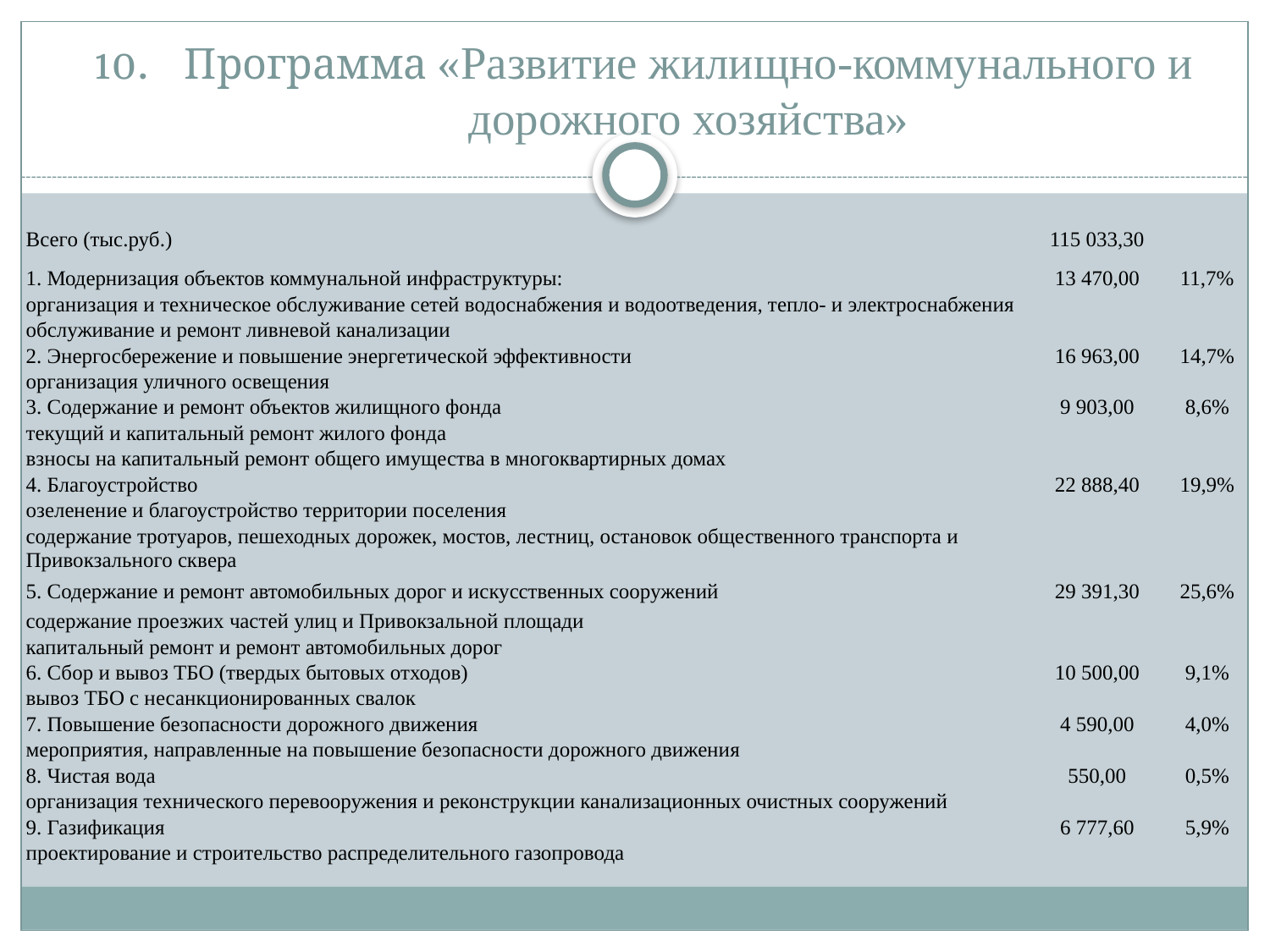

# Программа «Развитие жилищно-коммунального и дорожного хозяйства»
| Всего (тыс.руб.) | 115 033,30 |  |
| --- | --- | --- |
| 1. Модернизация объектов коммунальной инфраструктуры: | 13 470,00 | 11,7% |
| организация и техническое обслуживание сетей водоснабжения и водоотведения, тепло- и электроснабжения |  |  |
| обслуживание и ремонт ливневой канализации |  |  |
| 2. Энергосбережение и повышение энергетической эффективности | 16 963,00 | 14,7% |
| организация уличного освещения |  |  |
| 3. Содержание и ремонт объектов жилищного фонда | 9 903,00 | 8,6% |
| текущий и капитальный ремонт жилого фонда |  |  |
| взносы на капитальный ремонт общего имущества в многоквартирных домах |  |  |
| 4. Благоустройство | 22 888,40 | 19,9% |
| озеленение и благоустройство территории поселения |  |  |
| содержание тротуаров, пешеходных дорожек, мостов, лестниц, остановок общественного транспорта и Привокзального сквера |  |  |
| 5. Содержание и ремонт автомобильных дорог и искусственных сооружений | 29 391,30 | 25,6% |
| содержание проезжих частей улиц и Привокзальной площади |  |  |
| капитальный ремонт и ремонт автомобильных дорог |  |  |
| 6. Сбор и вывоз ТБО (твердых бытовых отходов) | 10 500,00 | 9,1% |
| вывоз ТБО с несанкционированных свалок |  |  |
| 7. Повышение безопасности дорожного движения | 4 590,00 | 4,0% |
| мероприятия, направленные на повышение безопасности дорожного движения |  |  |
| 8. Чистая вода | 550,00 | 0,5% |
| организация технического перевооружения и реконструкции канализационных очистных сооружений |  |  |
| 9. Газификация | 6 777,60 | 5,9% |
| проектирование и строительство распределительного газопровода |  |  |